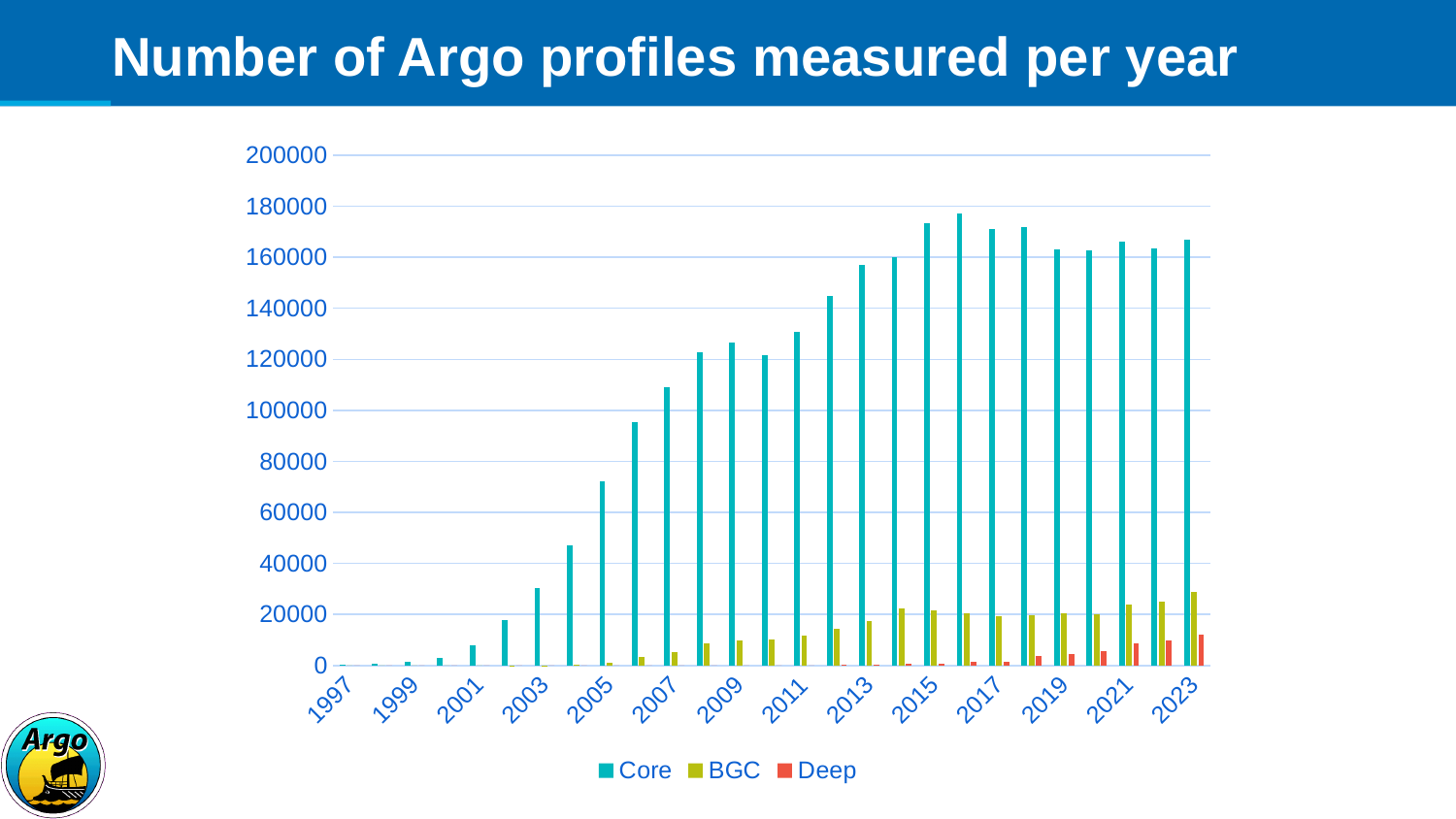

# Number of Argo profiles measured per year

### Chart

| Category | Core | BGC | Deep |
|---|---|---|---|
| 1997 | 232.0 | 0.0 | 0.0 |
| 1998 | 719.0 | 0.0 | 0.0 |
| 1999 | 1353.0 | 0.0 | 0.0 |
| 2000 | 3138.0 | 0.0 | 0.0 |
| 2001 | 7801.0 | 0.0 | 0.0 |
| 2002 | 17791.0 | 11.0 | 0.0 |
| 2003 | 30409.0 | 132.0 | 0.0 |
| 2004 | 47091.0 | 468.0 | 0.0 |
| 2005 | 72020.0 | 1260.0 | 0.0 |
| 2006 | 95295.0 | 3472.0 | 0.0 |
| 2007 | 109209.0 | 5248.0 | 0.0 |
| 2008 | 122723.0 | 8802.0 | 0.0 |
| 2009 | 126651.0 | 9775.0 | 0.0 |
| 2010 | 121776.0 | 10028.0 | 0.0 |
| 2011 | 130697.0 | 11605.0 | 0.0 |
| 2012 | 144976.0 | 14270.0 | 143.0 |
| 2013 | 157080.0 | 17469.0 | 249.0 |
| 2014 | 160133.0 | 22469.0 | 562.0 |
| 2015 | 173249.0 | 21590.0 | 527.0 |
| 2016 | 177119.0 | 20597.0 | 1349.0 |
| 2017 | 171260.0 | 19239.0 | 1570.0 |
| 2018 | 171982.0 | 19773.0 | 3792.0 |
| 2019 | 162906.0 | 20605.0 | 4410.0 |
| 2020 | 162568.0 | 19946.0 | 5591.0 |
| 2021 | 166112.0 | 23787.0 | 8776.0 |
| 2022 | 163335.0 | 25177.0 | 9761.0 |
| 2023 | 167008.0 | 28697.0 | 12222.0 |